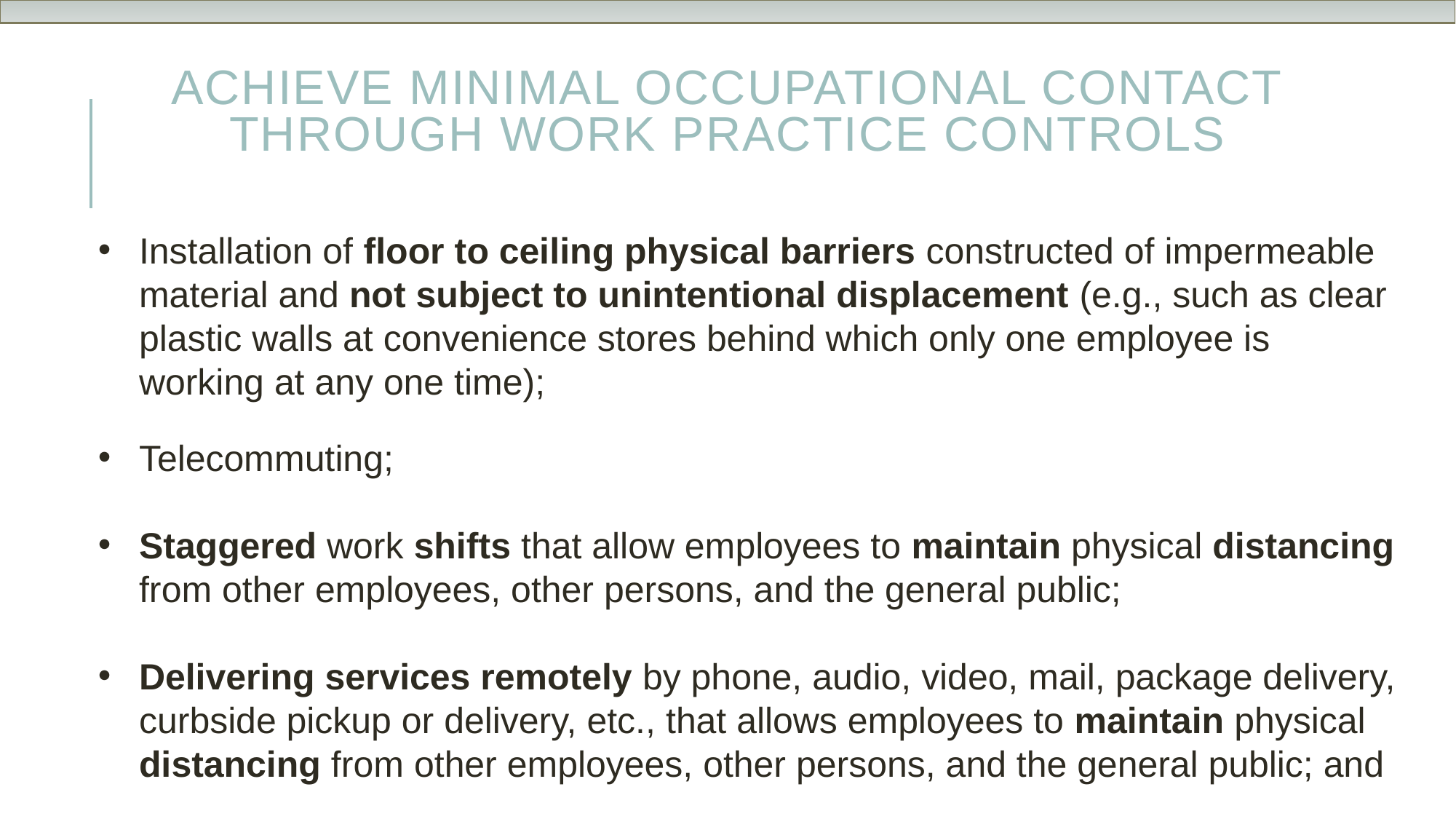

# Achieve Minimal Occupational Contact Through Work Practice Controls
Installation of floor to ceiling physical barriers constructed of impermeable material and not subject to unintentional displacement (e.g., such as clear plastic walls at convenience stores behind which only one employee is working at any one time);

Telecommuting;

Staggered work shifts that allow employees to maintain physical distancing from other employees, other persons, and the general public;

Delivering services remotely by phone, audio, video, mail, package delivery, curbside pickup or delivery, etc., that allows employees to maintain physical distancing from other employees, other persons, and the general public; and